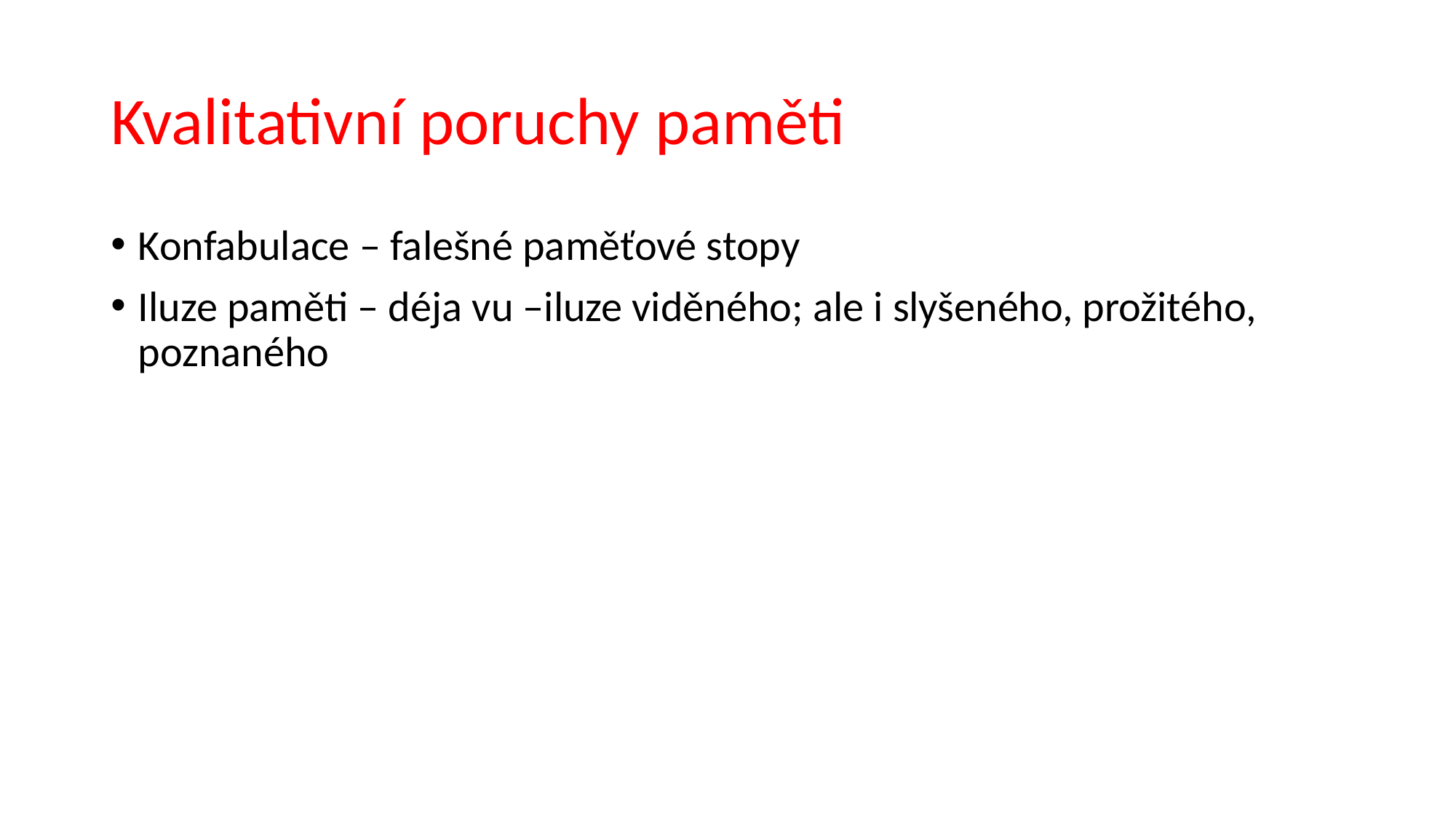

# Kvalitativní poruchy paměti
Konfabulace – falešné paměťové stopy
Iluze paměti – déja vu –iluze viděného; ale i slyšeného, prožitého, poznaného